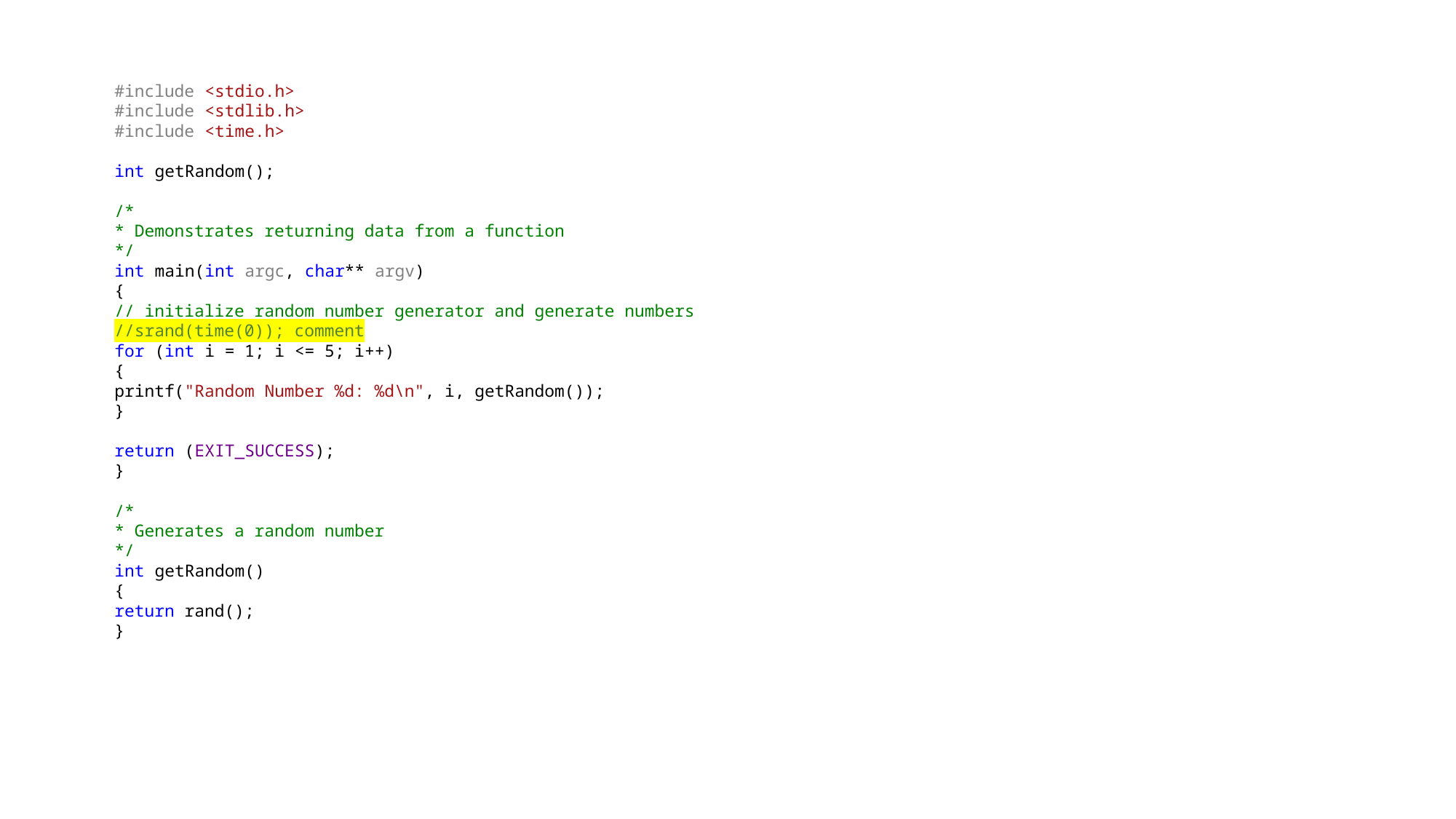

#include <stdio.h>
#include <stdlib.h>
#include <time.h>

int getRandom();

/*
* Demonstrates returning data from a function
*/
int main(int argc, char** argv)
{
// initialize random number generator and generate numbers
//srand(time(0)); comment
for (int i = 1; i <= 5; i++)
{
printf("Random Number %d: %d\n", i, getRandom());
}

return (EXIT_SUCCESS);
}

/*
* Generates a random number
*/
int getRandom()
{
return rand();
}